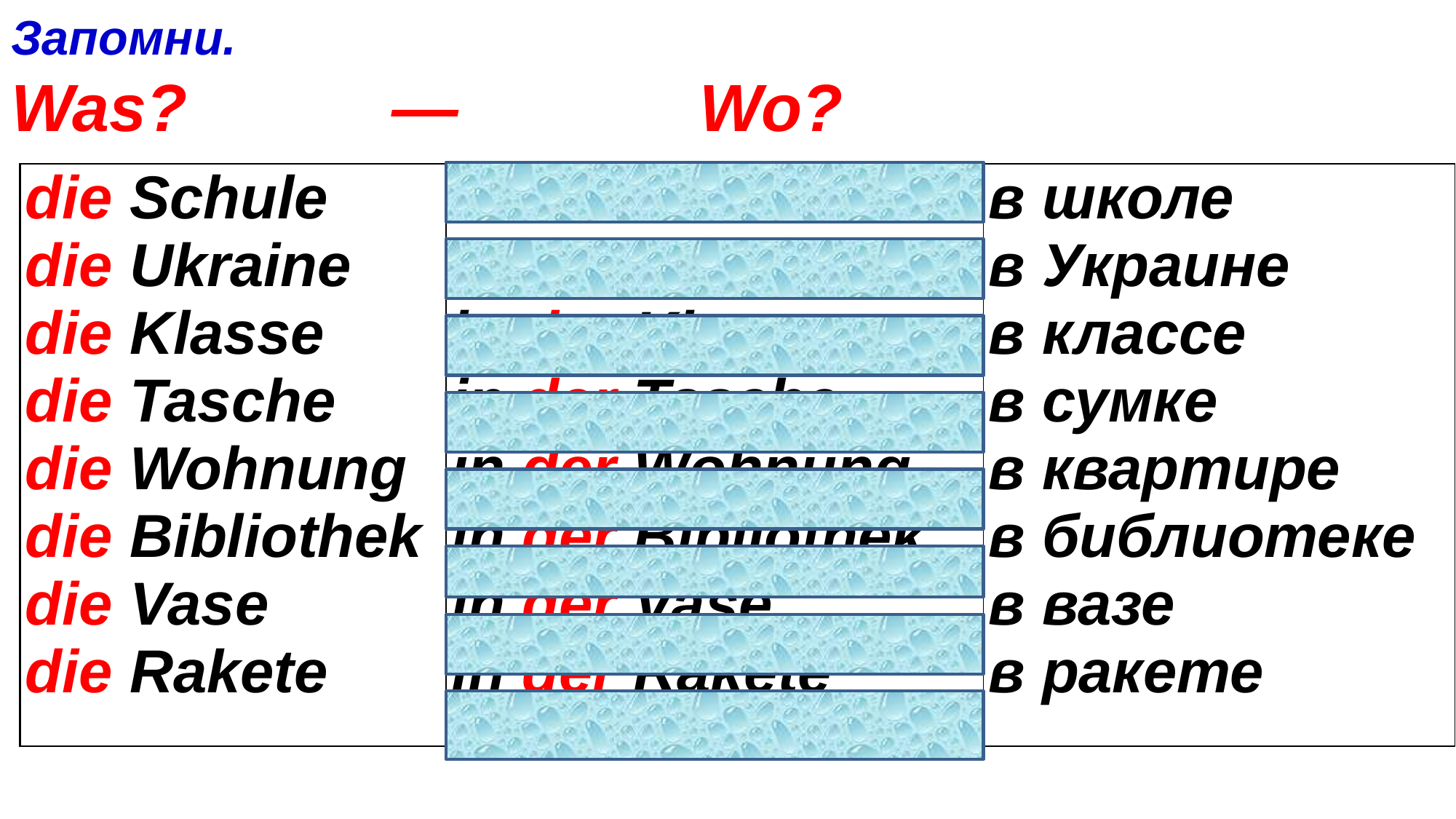

Запомни.
Was?           —             Wo?

| die Schule die Ukraine die Klasse die Tasche die Wohnung die Bibliothek die Vase die Rakete | in der Schule in der Ukraine in der Klasse in der Tasche in der Wohnung in der Bibliothek in der Vase in der Rakete | в школе в Украине в классе в сумке в квартире в библиотеке в вазе в ракете |
| --- | --- | --- |